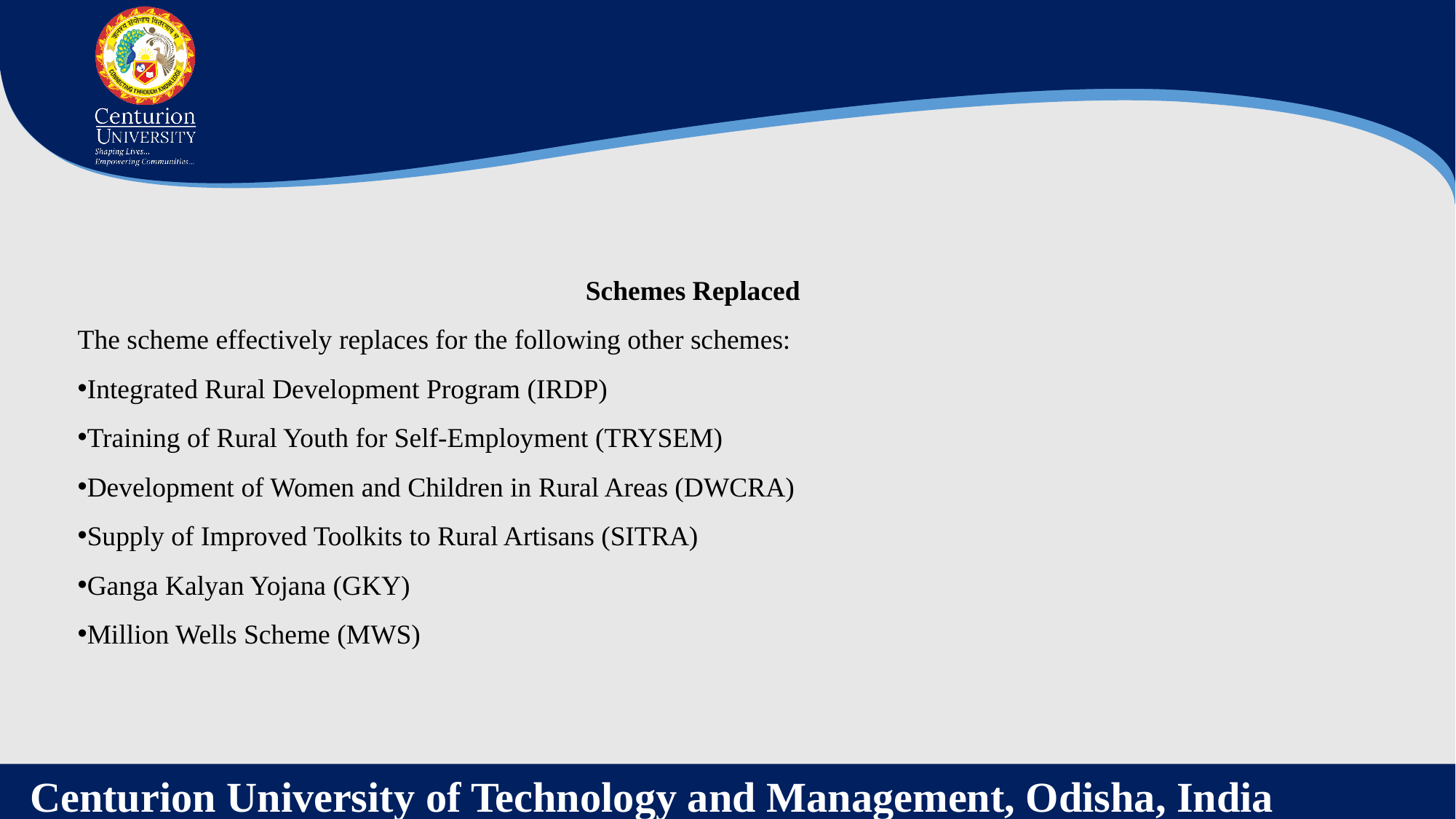

Schemes Replaced
The scheme effectively replaces for the following other schemes:
Integrated Rural Development Program (IRDP)
Training of Rural Youth for Self-Employment (TRYSEM)
Development of Women and Children in Rural Areas (DWCRA)
Supply of Improved Toolkits to Rural Artisans (SITRA)
Ganga Kalyan Yojana (GKY)
Million Wells Scheme (MWS)